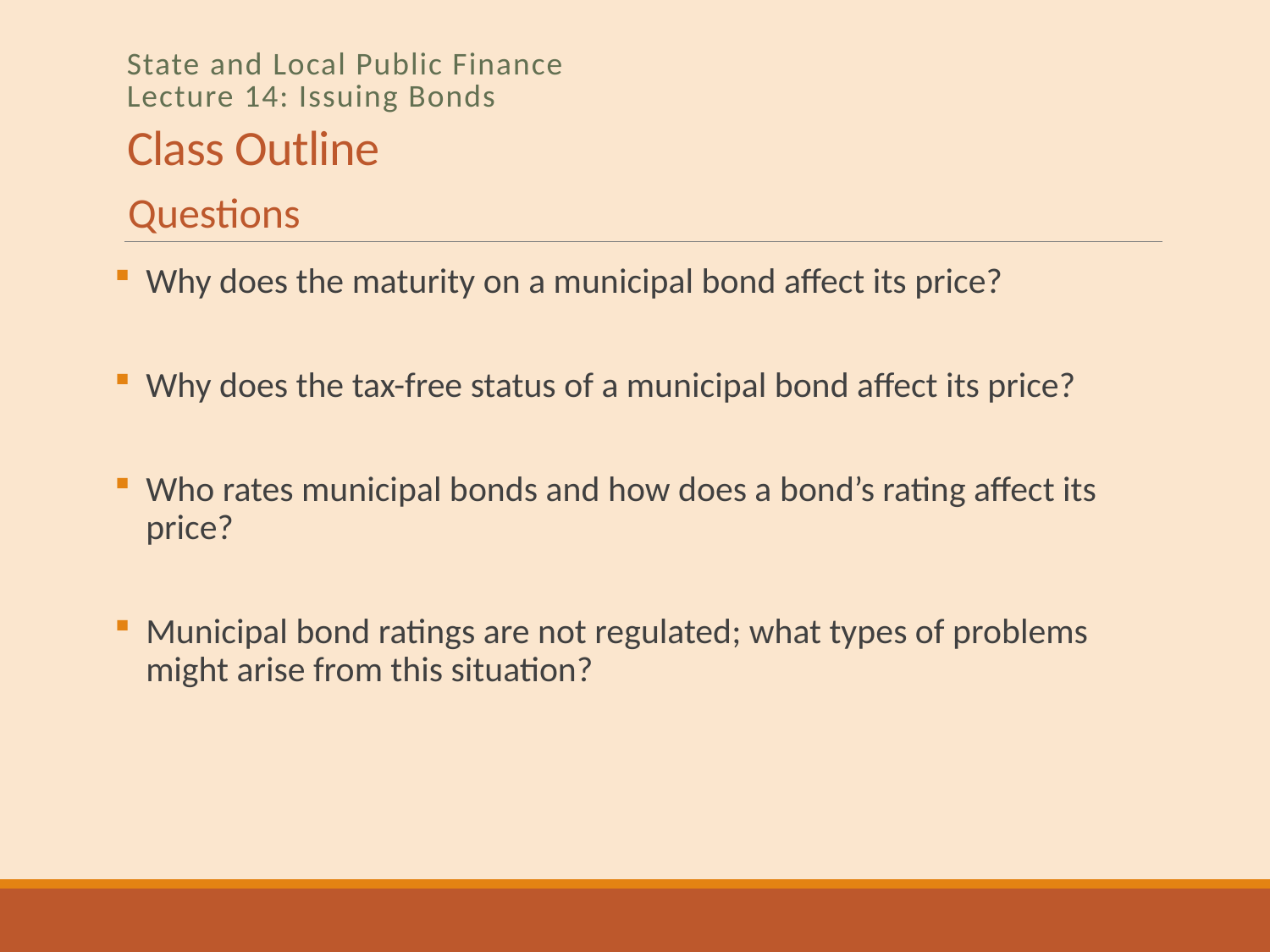

# Class Outline
State and Local Public Finance
Lecture 14: Issuing Bonds
Questions
Why does the maturity on a municipal bond affect its price?

Why does the tax-free status of a municipal bond affect its price?

Who rates municipal bonds and how does a bond’s rating affect its price?

Municipal bond ratings are not regulated; what types of problems might arise from this situation?